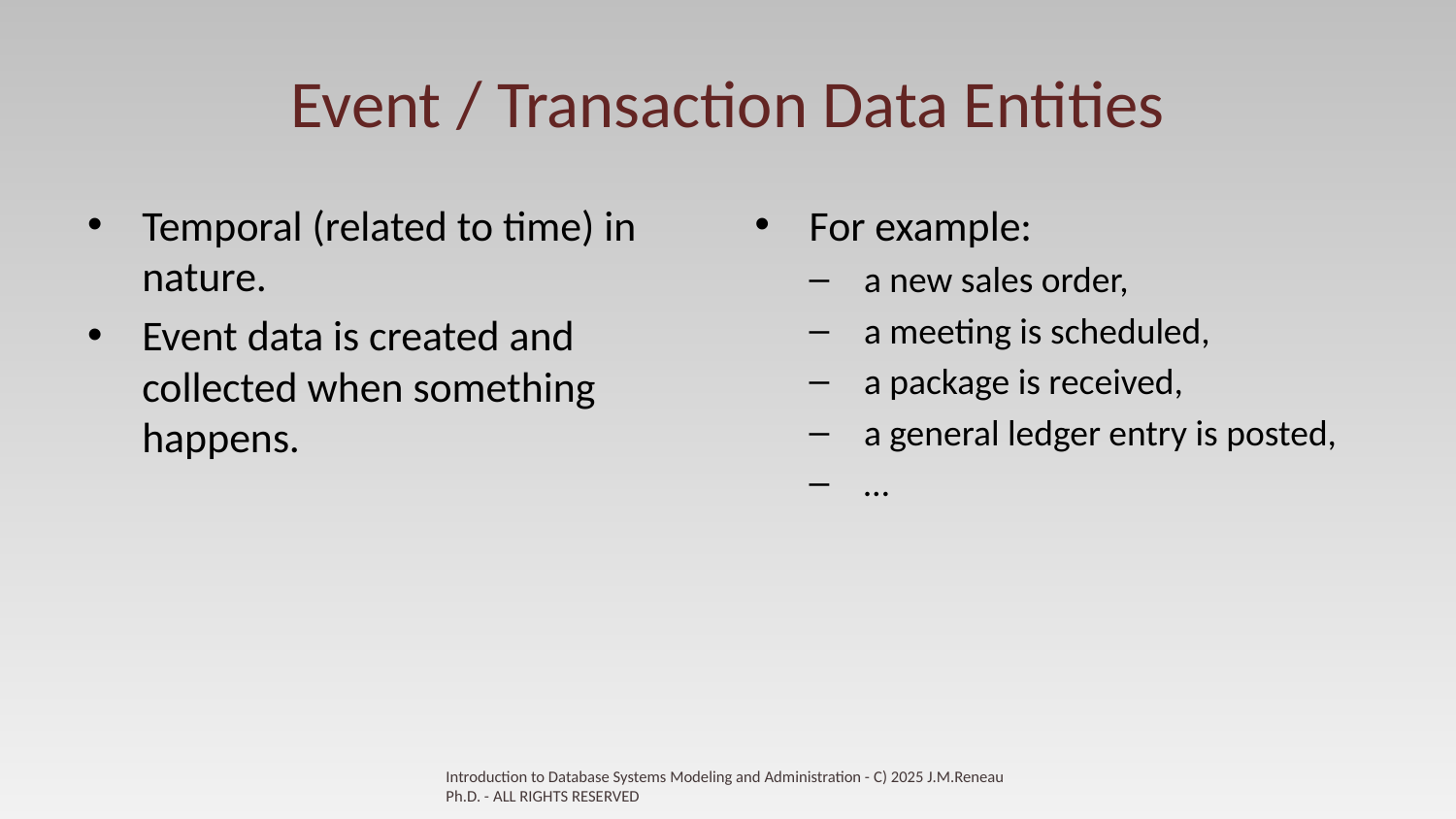

# Event / Transaction Data Entities
Temporal (related to time) in nature.
Event data is created and collected when something happens.
For example:
a new sales order,
a meeting is scheduled,
a package is received,
a general ledger entry is posted,
…
Introduction to Database Systems Modeling and Administration - C) 2025 J.M.Reneau Ph.D. - ALL RIGHTS RESERVED